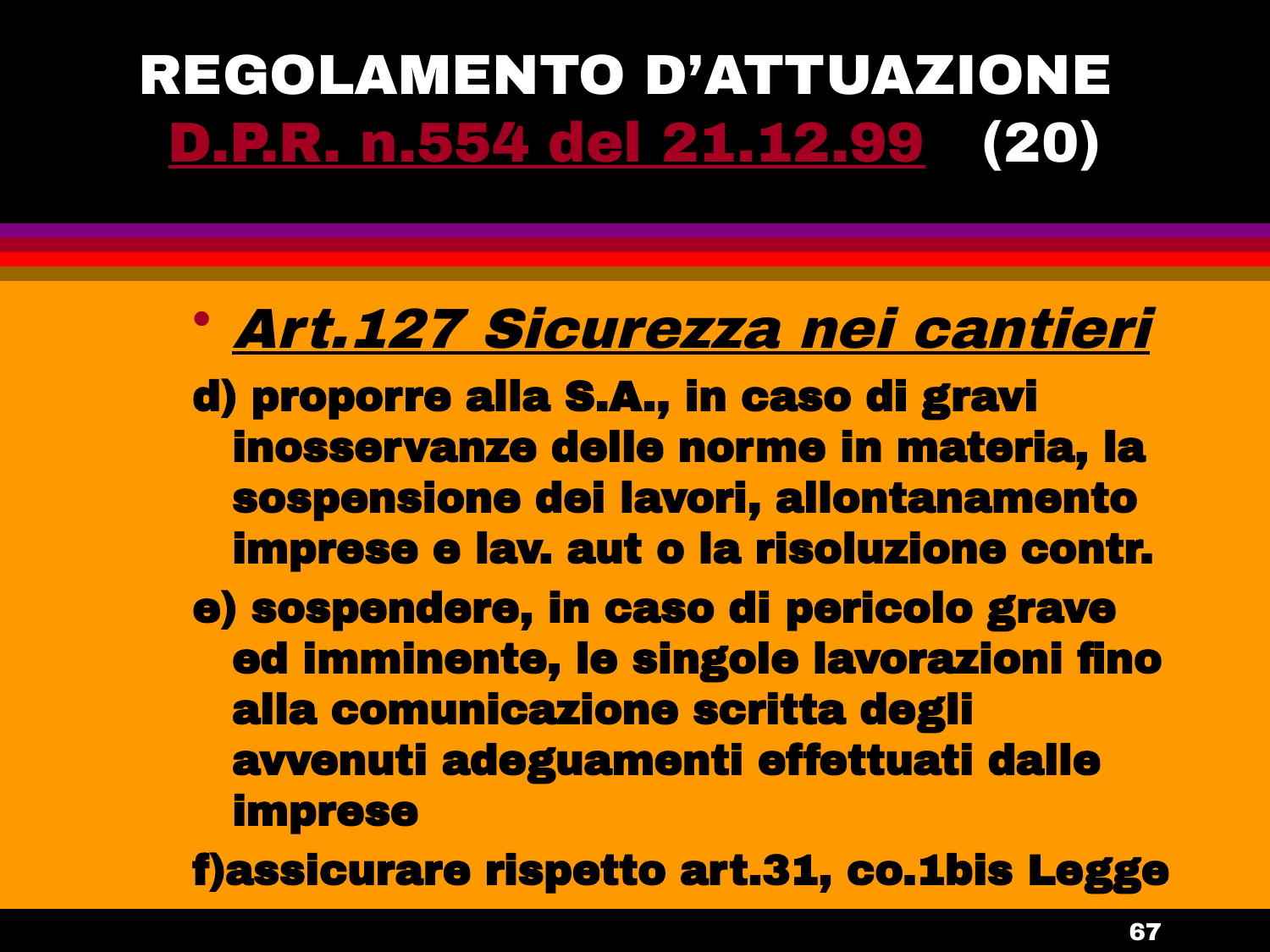

# REGOLAMENTO D’ATTUAZIONE D.P.R. n.554 del 21.12.99   (20)
Art.127 Sicurezza nei cantieri
d) proporre alla S.A., in caso di gravi inosservanze delle norme in materia, la sospensione dei lavori, allontanamento imprese e lav. aut o la risoluzione contr.
e) sospendere, in caso di pericolo grave ed imminente, le singole lavorazioni fino alla comunicazione scritta degli avvenuti adeguamenti effettuati dalle imprese
f)assicurare rispetto art.31, co.1bis Legge
67